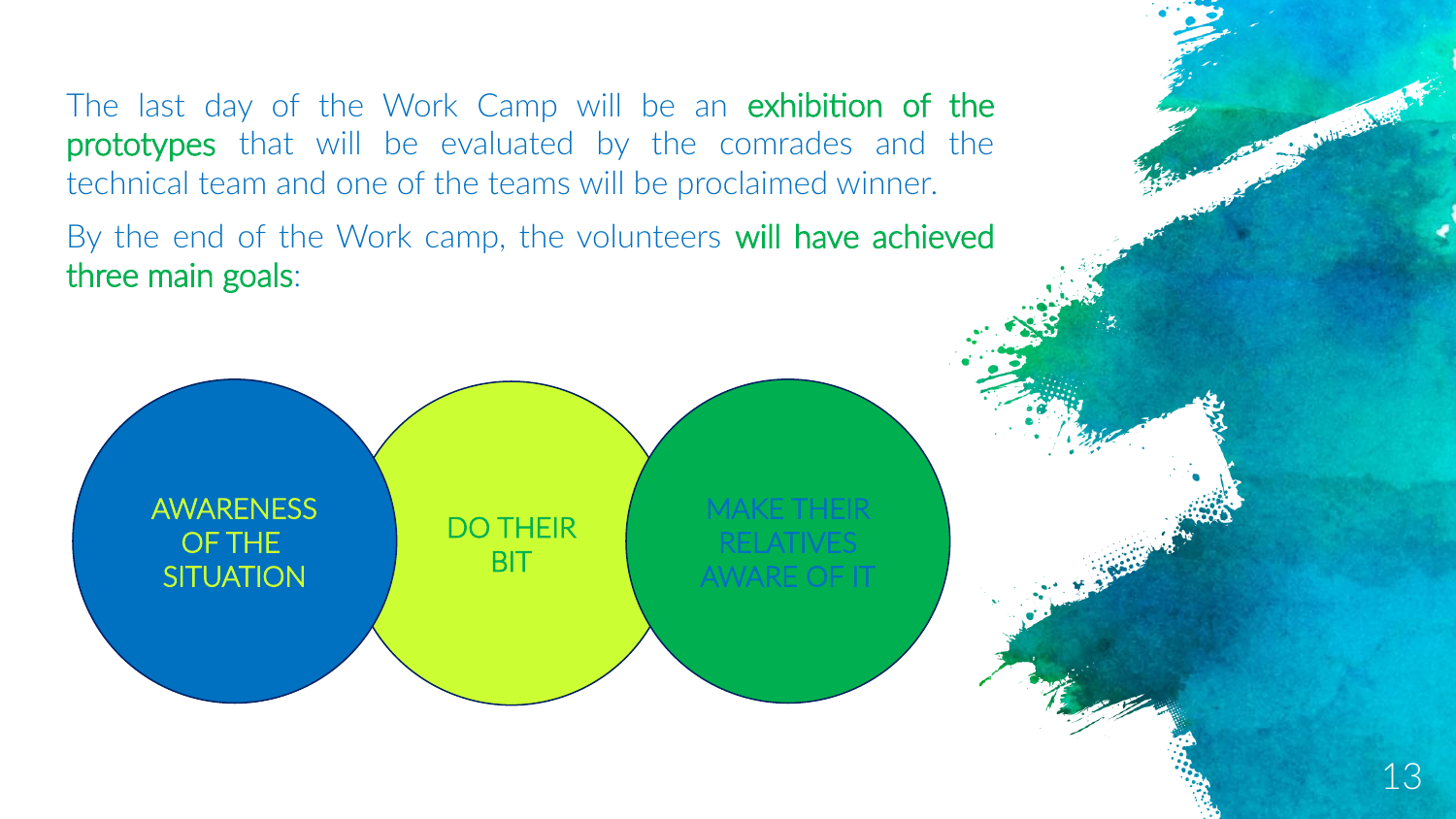

The last day of the Work Camp will be an exhibition of the prototypes that will be evaluated by the comrades and the technical team and one of the teams will be proclaimed winner.
By the end of the Work camp, the volunteers will have achieved three main goals:
AWARENESS
OF THE
SITUATION
MAKE THEIR
RELATIVES
AWARE OF IT
DO THEIR
BIT
13